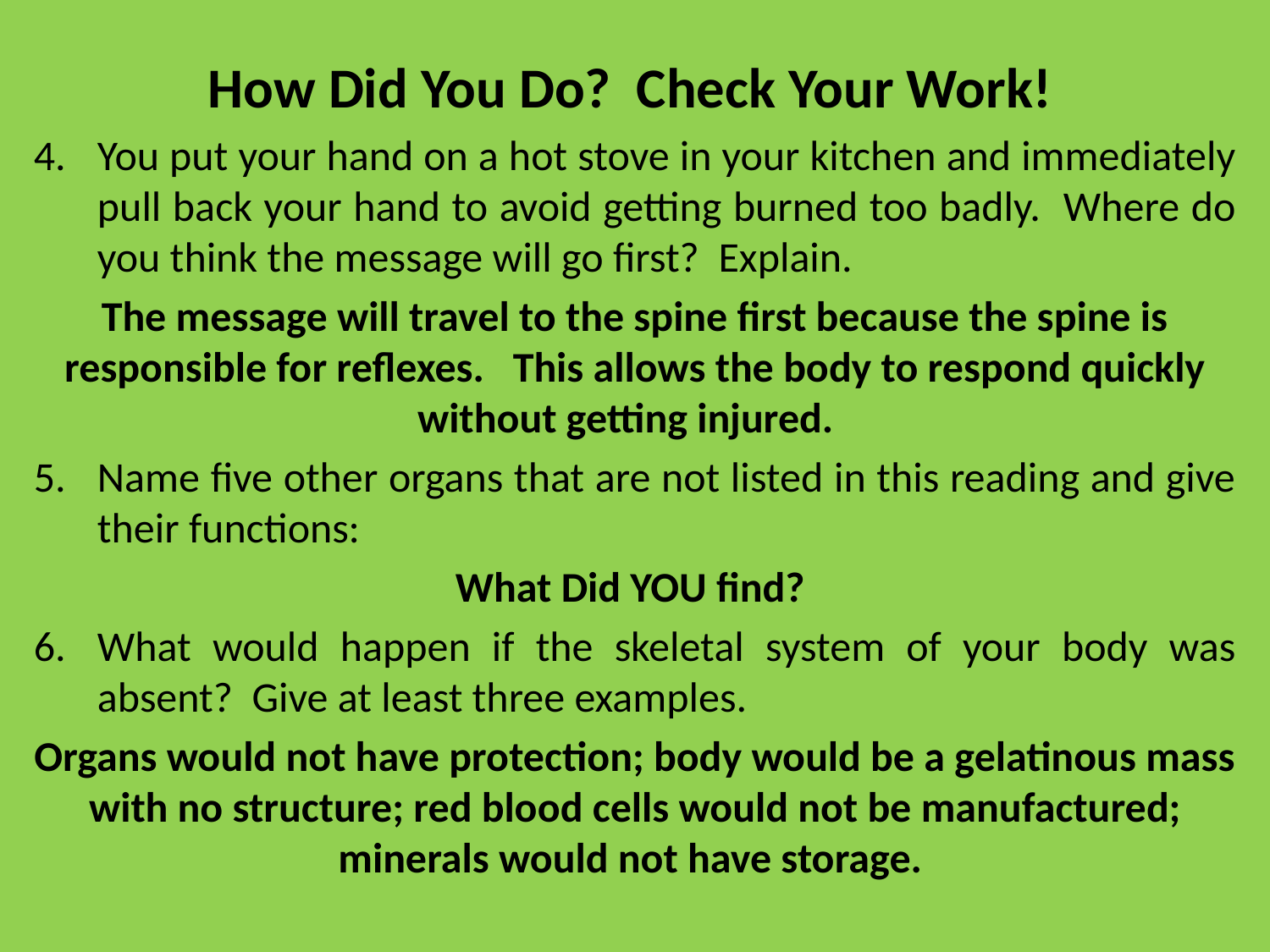

How Did You Do?  Check Your Work!
You put your hand on a hot stove in your kitchen and immediately pull back your hand to avoid getting burned too badly.  Where do you think the message will go first?  Explain.
The message will travel to the spine first because the spine is responsible for reflexes.   This allows the body to respond quickly without getting injured.
Name five other organs that are not listed in this reading and give their functions:
What Did YOU find?
What would happen if the skeletal system of your body was absent?  Give at least three examples.
Organs would not have protection; body would be a gelatinous mass with no structure; red blood cells would not be manufactured; minerals would not have storage.